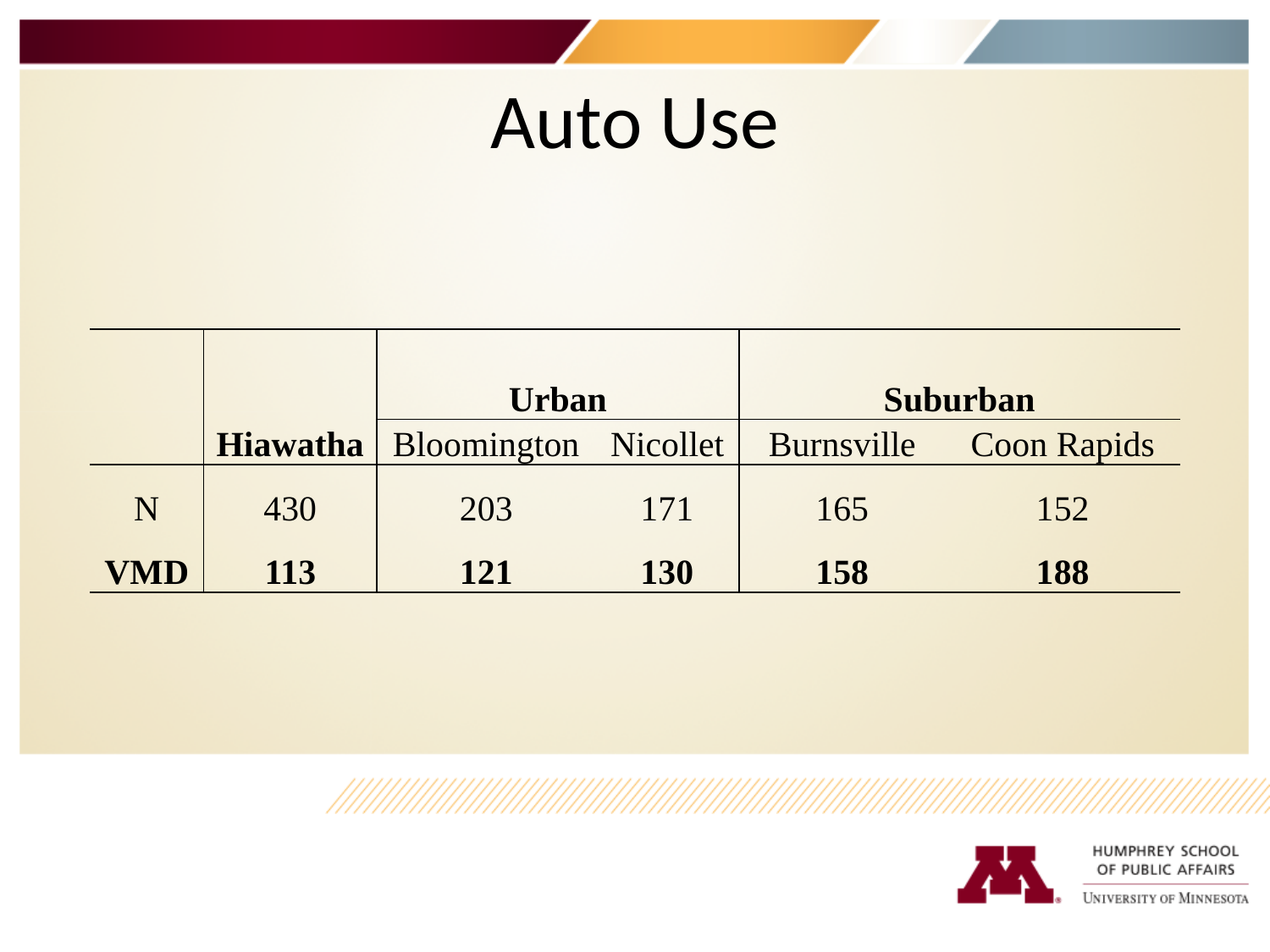

# Auto Use
|  |  | Urban |  | Suburban |  |
| --- | --- | --- | --- | --- | --- |
|  | Hiawatha | Bloomington | Nicollet | Burnsville | Coon Rapids |
| N | 430 | 203 | 171 | 165 | 152 |
| VMD | 113 | 121 | 130 | 158 | 188 |